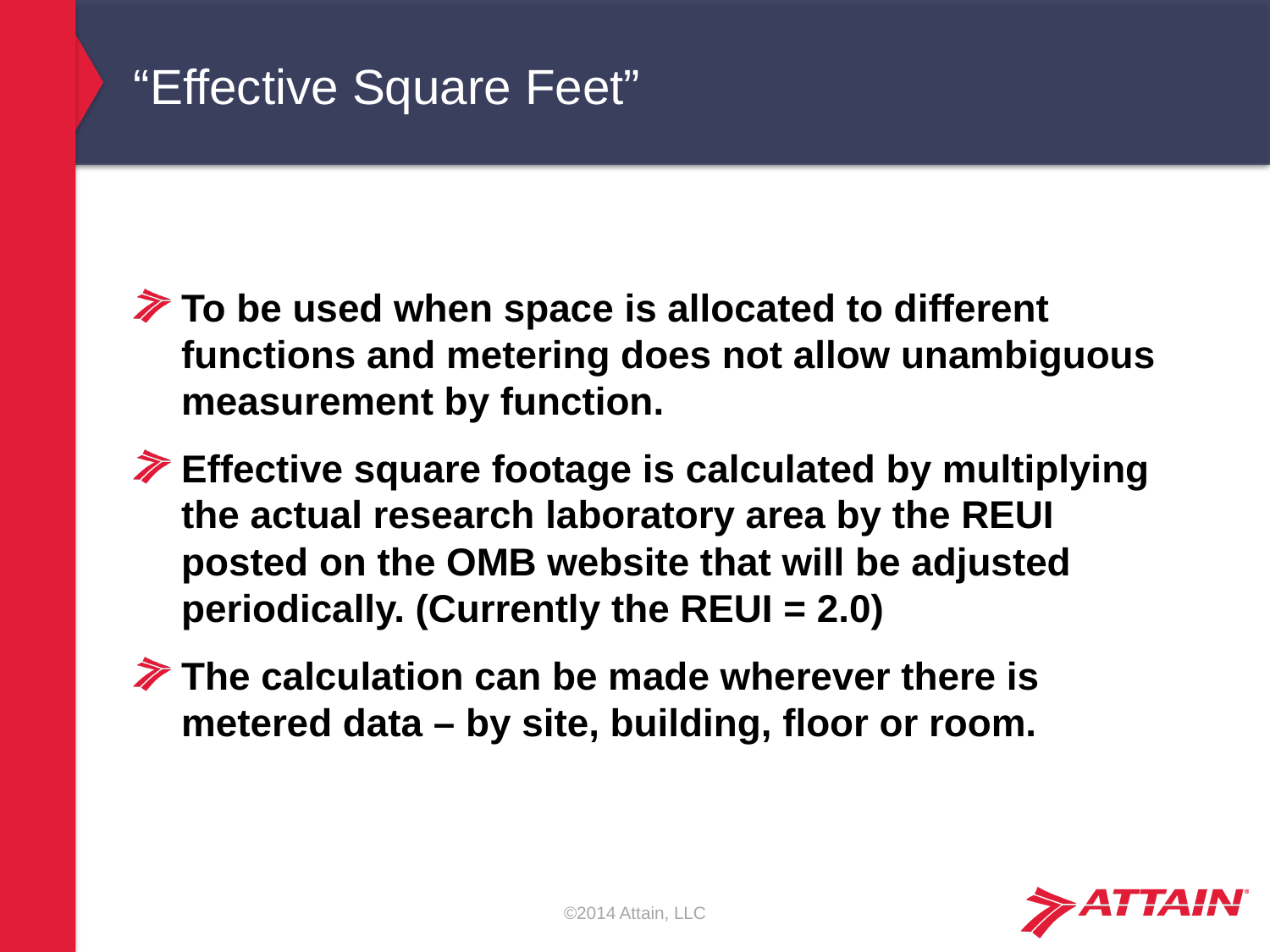

# “Effective Square Feet”
To be used when space is allocated to different functions and metering does not allow unambiguous measurement by function.
Effective square footage is calculated by multiplying the actual research laboratory area by the REUI posted on the OMB website that will be adjusted periodically. (Currently the REUI = 2.0)
The calculation can be made wherever there is metered data – by site, building, floor or room.
9